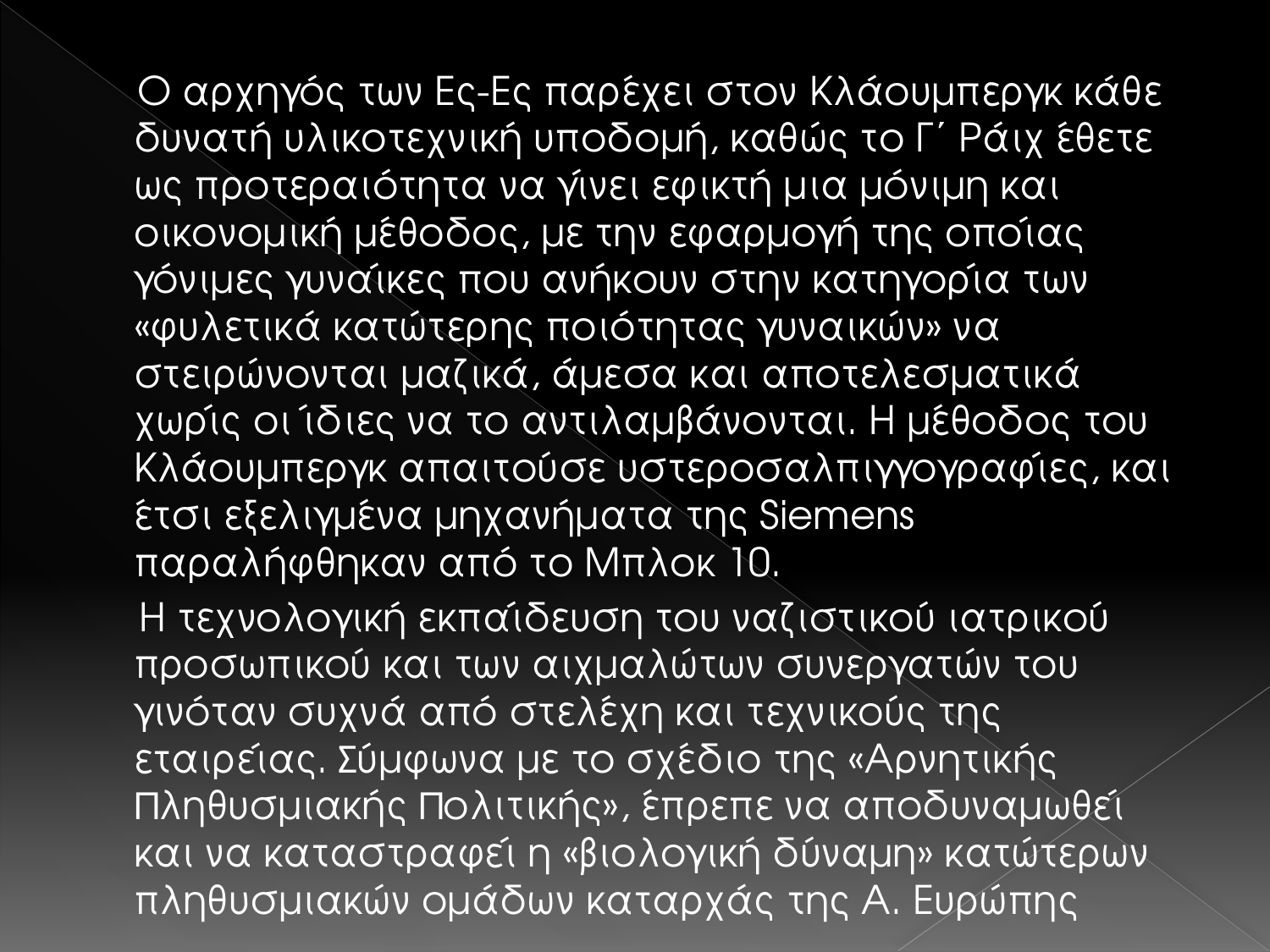

#
     Ο αρχηγός των Ες-Ες παρέχει στον Κλάουμπεργκ κάθε δυνατή υλικοτεχνική υποδομή, καθώς το Γ΄ Ράιχ έθετε ως προτεραιότητα να γίνει εφικτή μια μόνιμη και οικονομική μέθοδος, με την εφαρμογή της οποίας γόνιμες γυναίκες που ανήκουν στην κατηγορία των «φυλετικά κατώτερης ποιότητας γυναικών» να στειρώνονται μαζικά, άμεσα και αποτελεσματικά χωρίς οι ίδιες να το αντιλαμβάνονται. Η μέθοδος του Κλάουμπεργκ απαιτούσε υστεροσαλπιγγογραφίες, και έτσι εξελιγμένα μηχανήματα της Siemens παραλήφθηκαν από το Μπλοκ 10.
     Η τεχνολογική εκπαίδευση του ναζιστικού ιατρικού προσωπικού και των αιχμαλώτων συνεργατών του γινόταν συχνά από στελέχη και τεχνικούς της εταιρείας. Σύμφωνα με το σχέδιο της «Αρνητικής Πληθυσμιακής Πολιτικής», έπρεπε να αποδυναμωθεί και να καταστραφεί η «βιολογική δύναμη» κατώτερων πληθυσμιακών ομάδων καταρχάς της Α. Ευρώπης